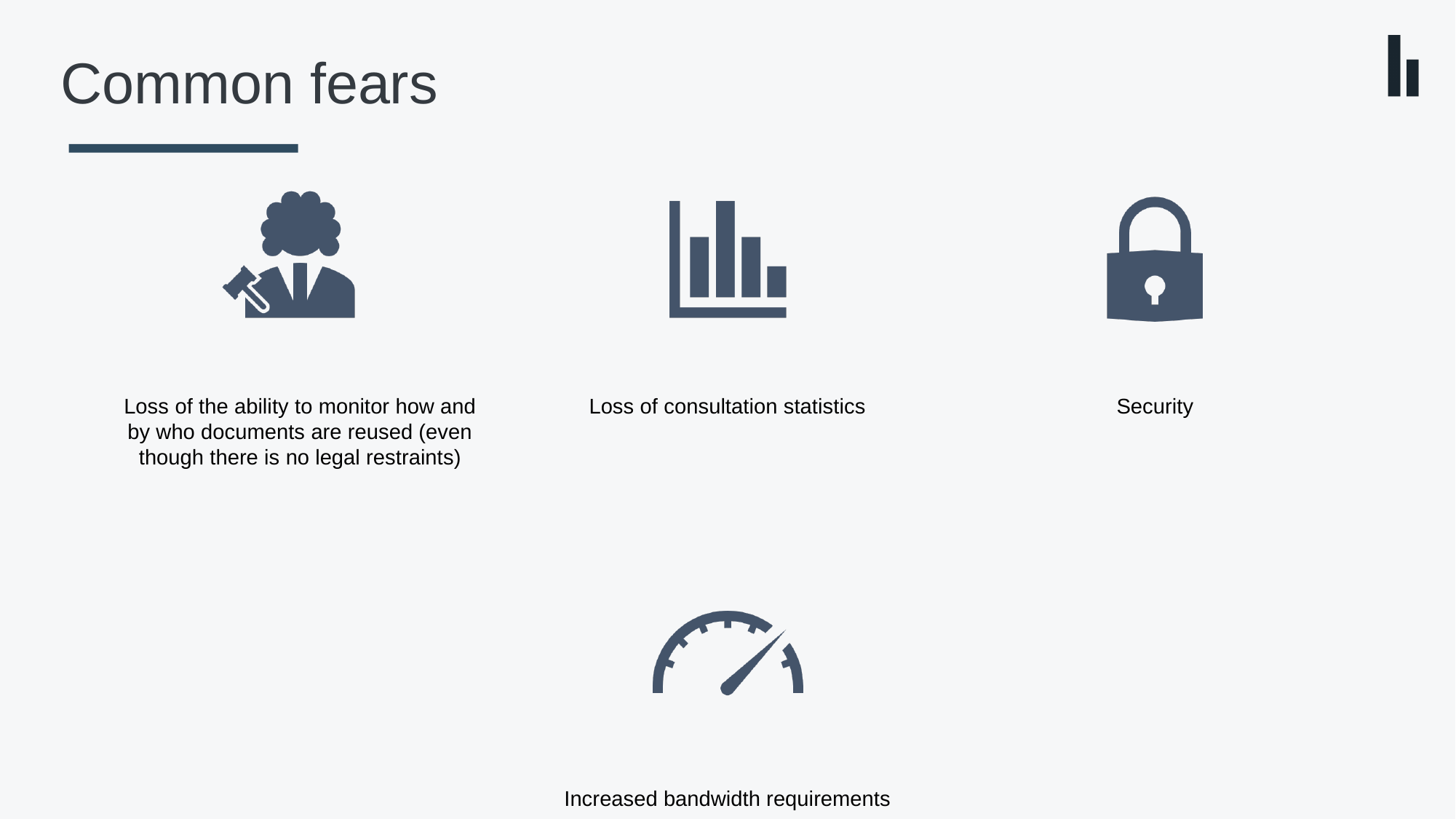

# Common fears

Loss of the ability to monitor how and by who documents are reused (even though there is no legal restraints)

Loss of consultation statistics

Security

Increased bandwidth requirements